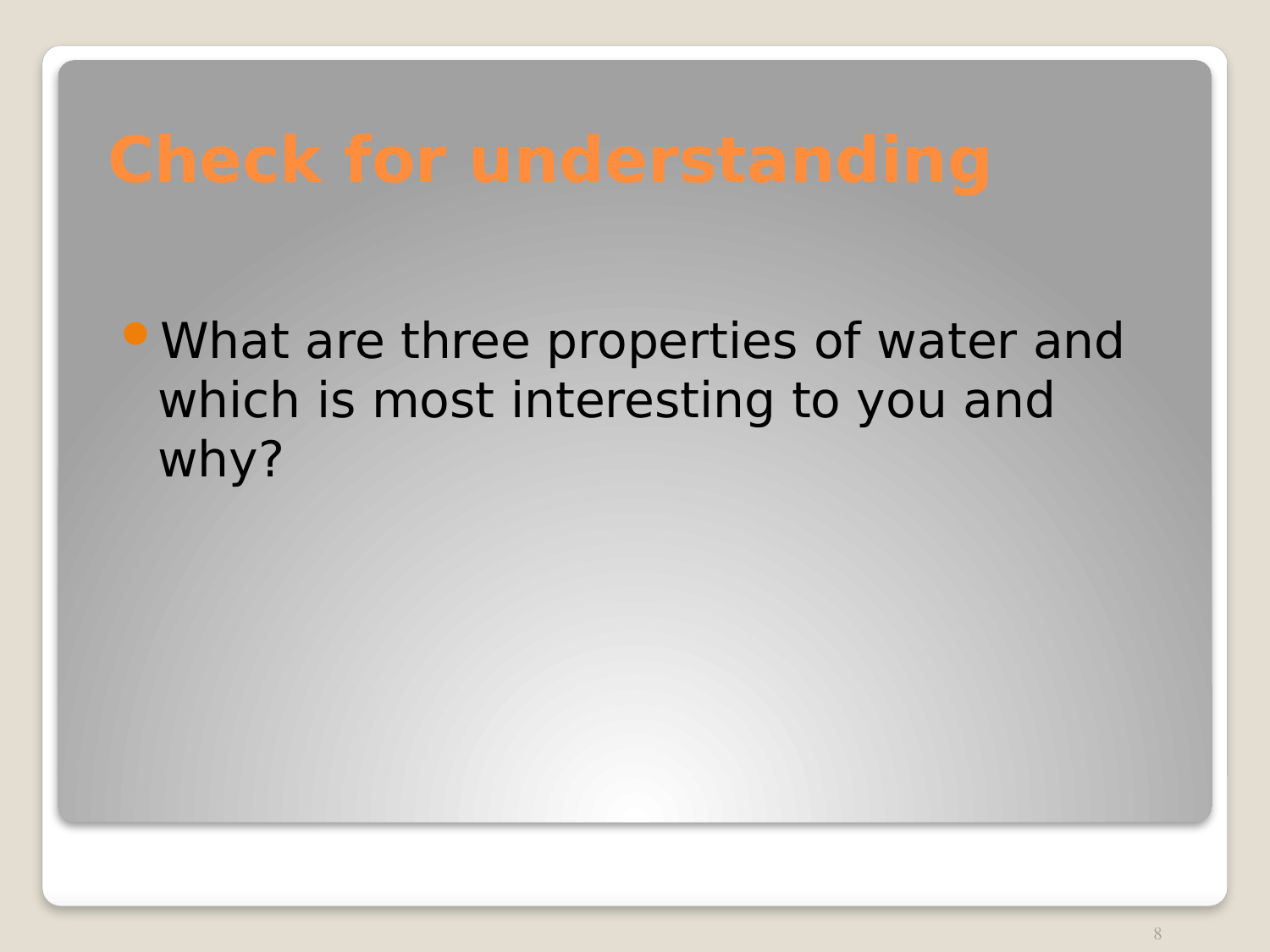

# Check for understanding
What are three properties of water and which is most interesting to you and why?
8